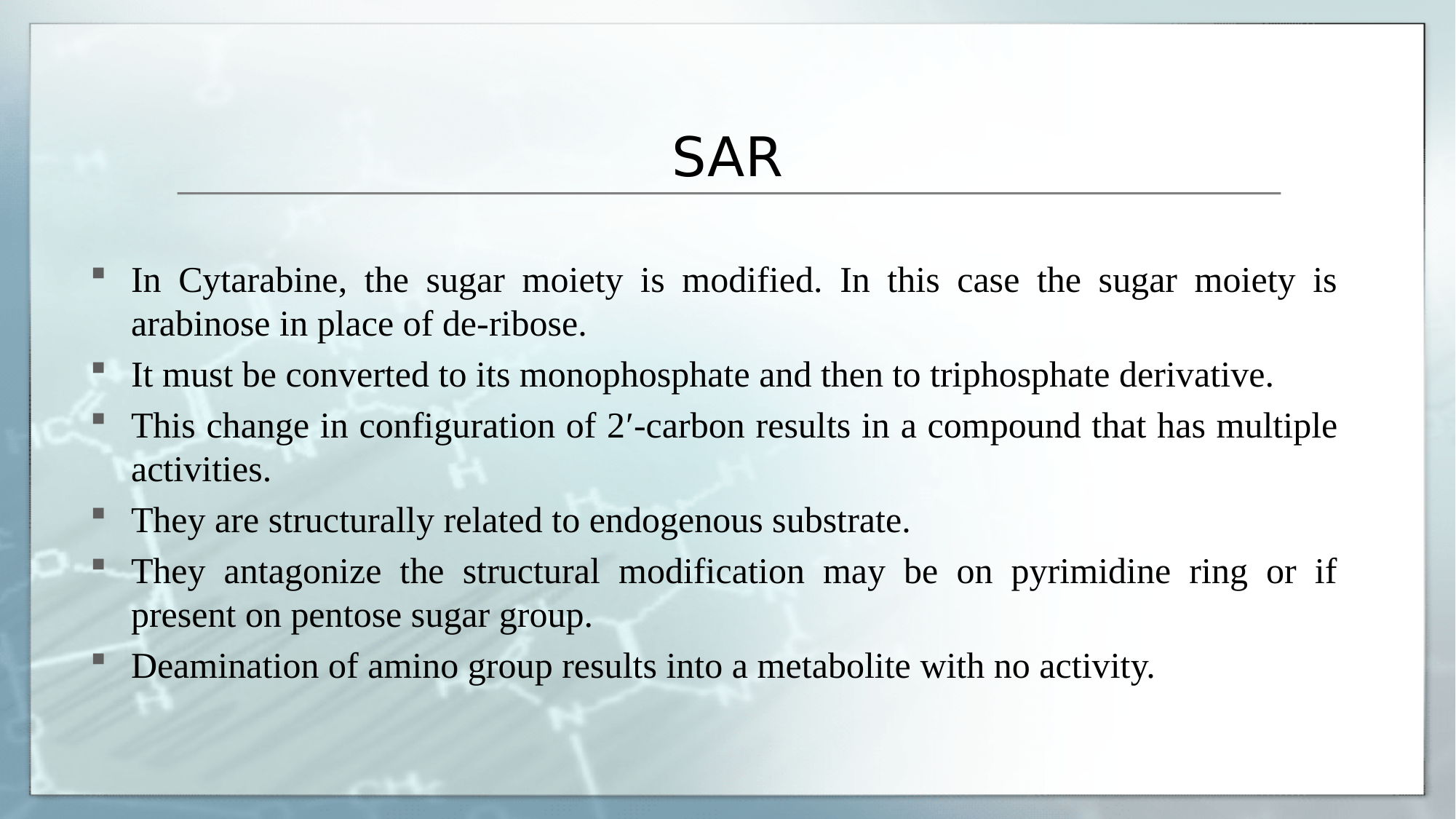

# SAR
In Cytarabine, the sugar moiety is modified. In this case the sugar moiety is arabinose in place of de-ribose.
It must be converted to its monophosphate and then to triphosphate derivative.
This change in configuration of 2ʹ-carbon results in a compound that has multiple activities.
They are structurally related to endogenous substrate.
They antagonize the structural modification may be on pyrimidine ring or if present on pentose sugar group.
Deamination of amino group results into a metabolite with no activity.